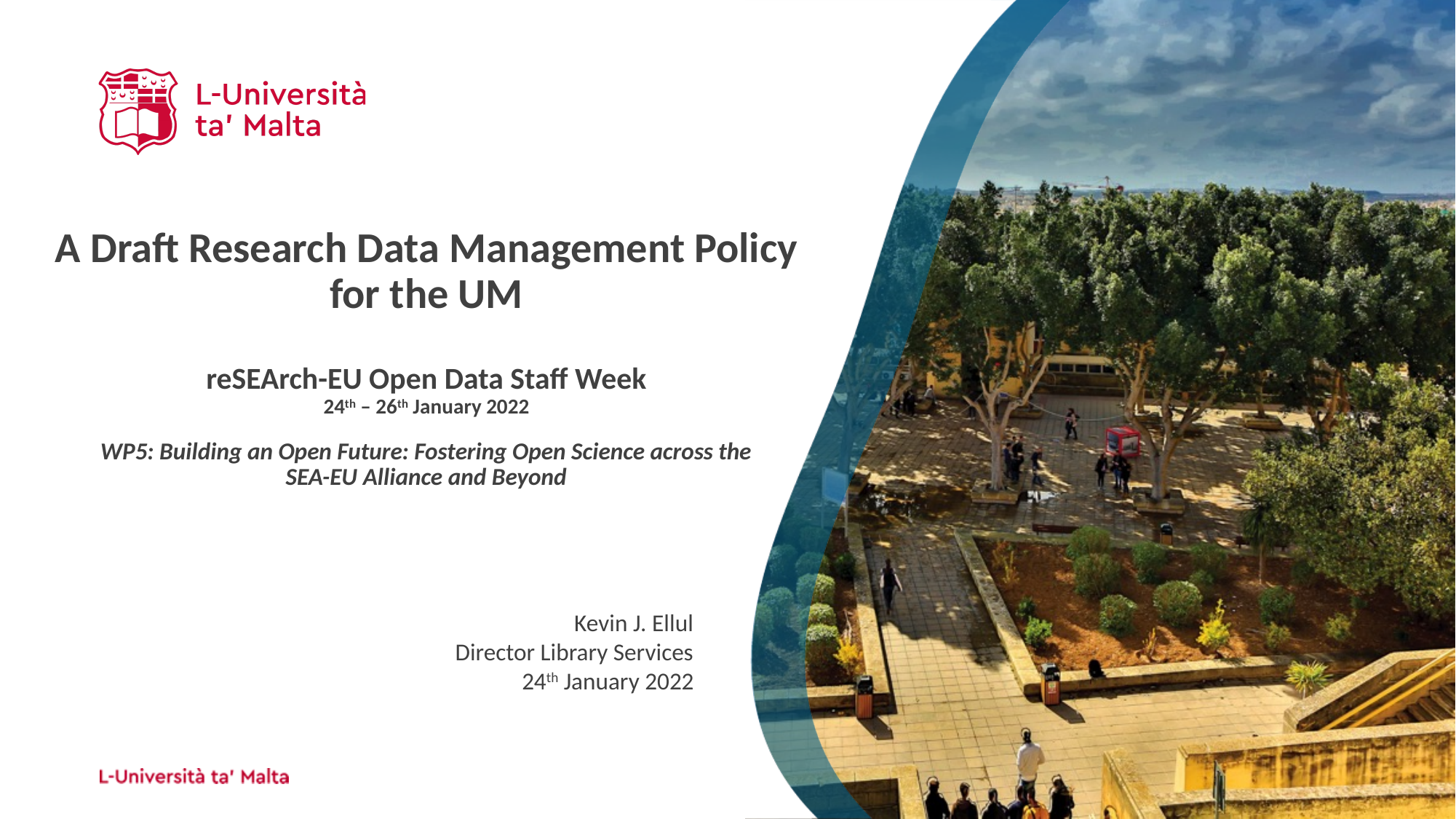

A Draft Research Data Management Policy for the UM

reSEArch-EU Open Data Staff Week
24th – 26th January 2022

WP5: Building an Open Future: Fostering Open Science across the
SEA-EU Alliance and Beyond

Kevin J. Ellul
Director Library Services
24th January 2022